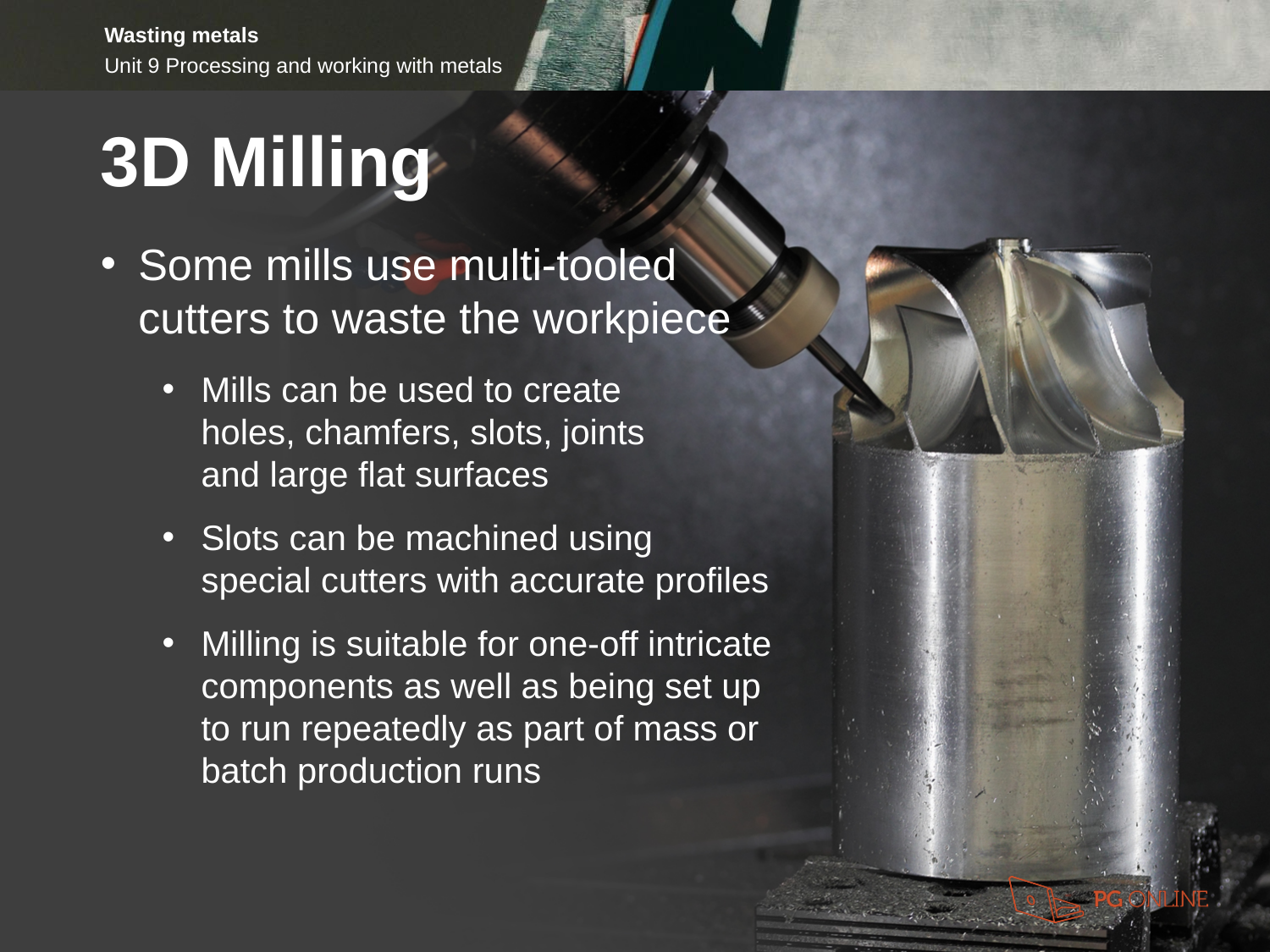

3D Milling
Some mills use multi-tooled
cutters to waste the workpiece
Mills can be used to create
holes, chamfers, slots, joints
and large flat surfaces
Slots can be machined using
special cutters with accurate profiles
Milling is suitable for one-off intricate
components as well as being set up
to run repeatedly as part of mass or
batch production runs